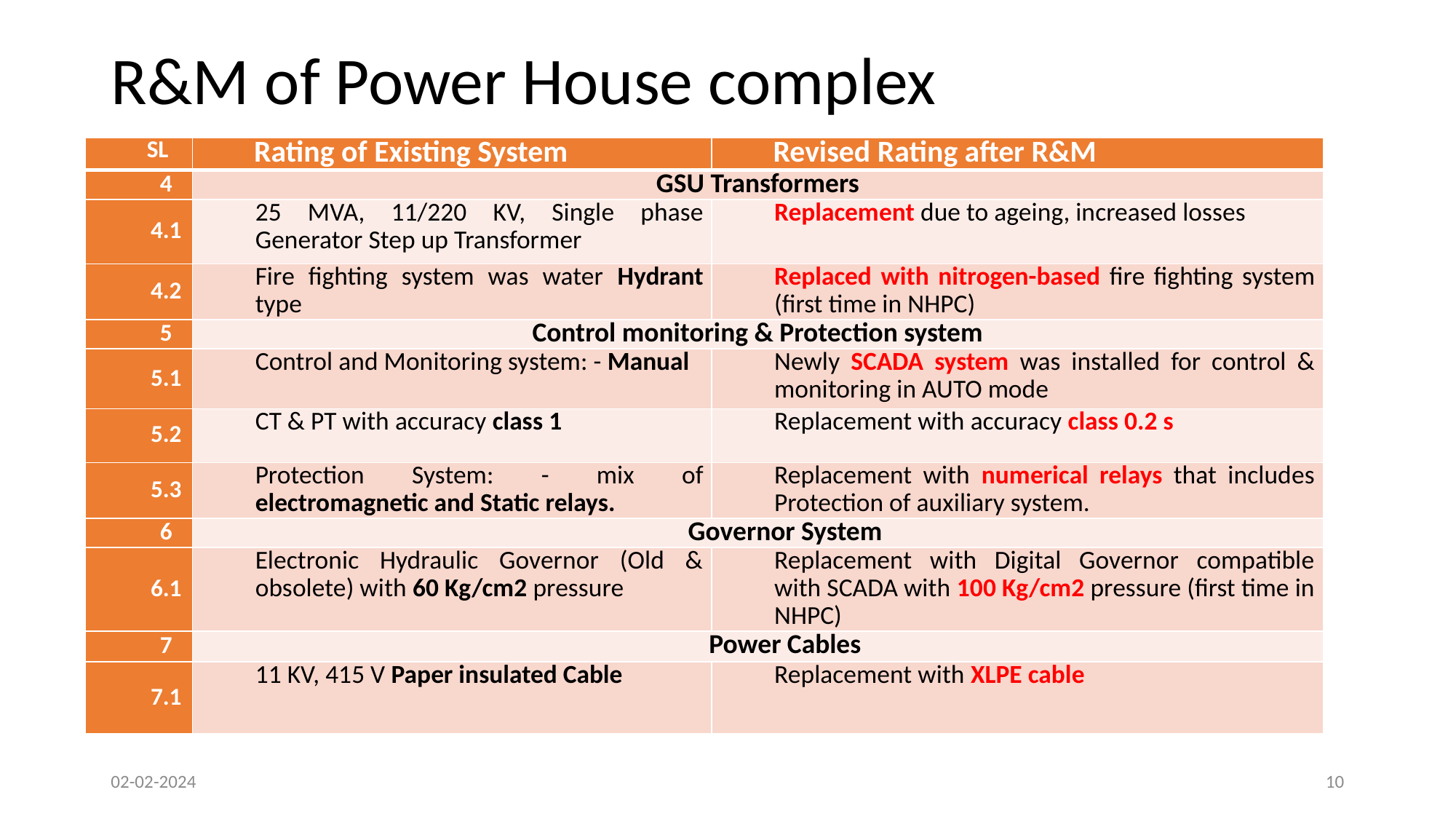

# R&M of Power House complex
| SL | Rating of Existing System | Revised Rating after R&M |
| --- | --- | --- |
| 4 | GSU Transformers |  |
| 4.1 | 25 MVA, 11/220 KV, Single phase Generator Step up Transformer | Replacement due to ageing, increased losses |
| 4.2 | Fire fighting system was water Hydrant type | Replaced with nitrogen-based fire fighting system (first time in NHPC) |
| 5 | Control monitoring & Protection system |  |
| 5.1 | Control and Monitoring system: - Manual | Newly SCADA system was installed for control & monitoring in AUTO mode |
| 5.2 | CT & PT with accuracy class 1 | Replacement with accuracy class 0.2 s |
| 5.3 | Protection System: - mix of electromagnetic and Static relays. | Replacement with numerical relays that includes Protection of auxiliary system. |
| 6 | Governor System |  |
| 6.1 | Electronic Hydraulic Governor (Old & obsolete) with 60 Kg/cm2 pressure | Replacement with Digital Governor compatible with SCADA with 100 Kg/cm2 pressure (first time in NHPC) |
| 7 | Power Cables |  |
| 7.1 | 11 KV, 415 V Paper insulated Cable | Replacement with XLPE cable |
02-02-2024
10